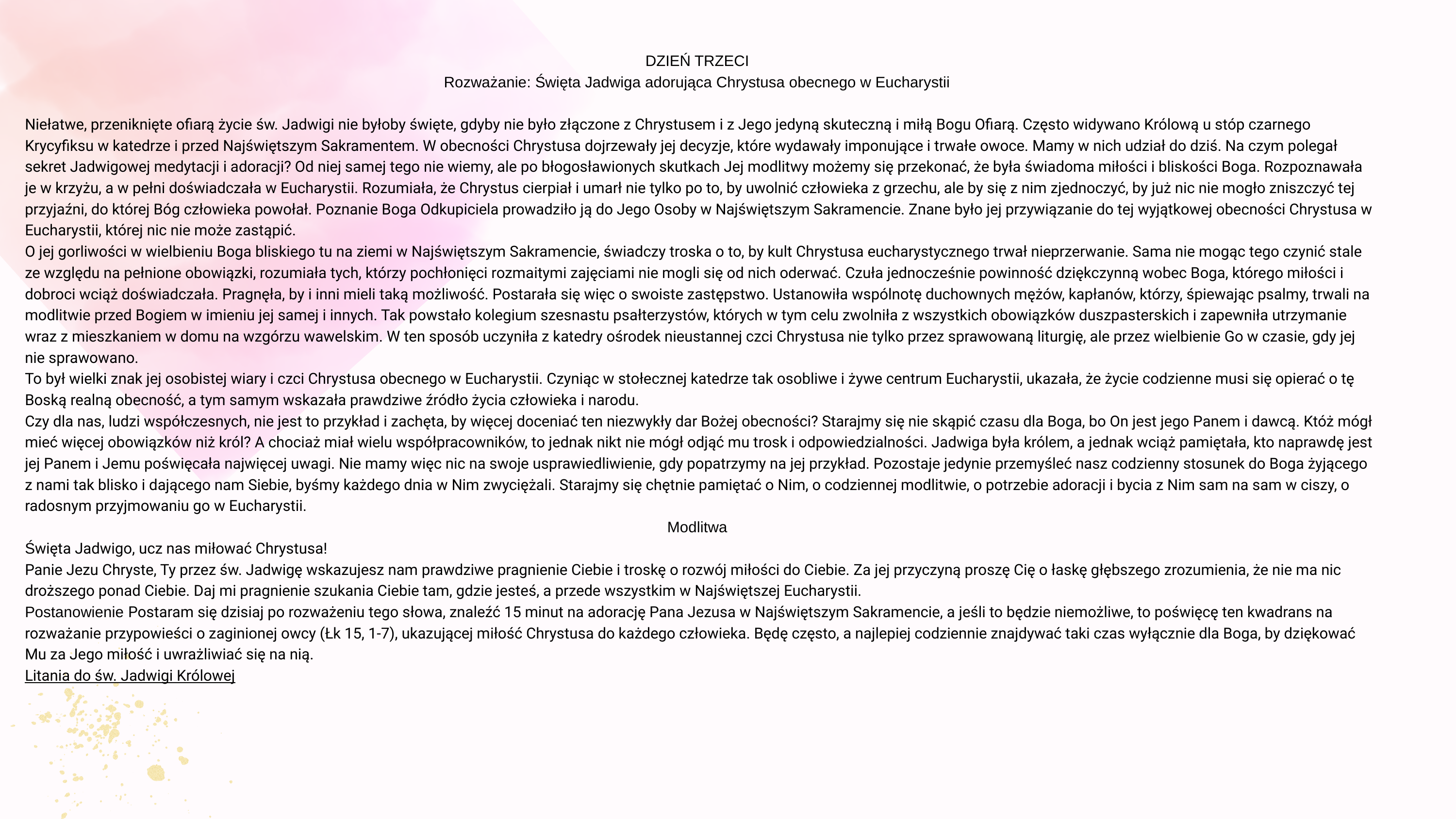

DZIEŃ TRZECI
Rozważanie: Święta Jadwiga adorująca Chrystusa obecnego w Eucharystii

Niełatwe, przeniknięte ofiarą życie św. Jadwigi nie byłoby święte, gdyby nie było złączone z Chrystusem i z Jego jedyną skuteczną i miłą Bogu Ofiarą. Często widywano Królową u stóp czarnego Krycyfiksu w katedrze i przed Najświętszym Sakramentem. W obecności Chrystusa dojrzewały jej decyzje, które wydawały imponujące i trwałe owoce. Mamy w nich udział do dziś. Na czym polegał sekret Jadwigowej medytacji i adoracji? Od niej samej tego nie wiemy, ale po błogosławionych skutkach Jej modlitwy możemy się przekonać, że była świadoma miłości i bliskości Boga. Rozpoznawała je w krzyżu, a w pełni doświadczała w Eucharystii. Rozumiała, że Chrystus cierpiał i umarł nie tylko po to, by uwolnić człowieka z grzechu, ale by się z nim zjednoczyć, by już nic nie mogło zniszczyć tej przyjaźni, do której Bóg człowieka powołał. Poznanie Boga Odkupiciela prowadziło ją do Jego Osoby w Najświętszym Sakramencie. Znane było jej przywiązanie do tej wyjątkowej obecności Chrystusa w Eucharystii, której nic nie może zastąpić.
O jej gorliwości w wielbieniu Boga bliskiego tu na ziemi w Najświętszym Sakramencie, świadczy troska o to, by kult Chrystusa eucharystycznego trwał nieprzerwanie. Sama nie mogąc tego czynić stale ze względu na pełnione obowiązki, rozumiała tych, którzy pochłonięci rozmaitymi zajęciami nie mogli się od nich oderwać. Czuła jednocześnie powinność dziękczynną wobec Boga, którego miłości i dobroci wciąż doświadczała. Pragnęła, by i inni mieli taką możliwość. Postarała się więc o swoiste zastępstwo. Ustanowiła wspólnotę duchownych mężów, kapłanów, którzy, śpiewając psalmy, trwali na modlitwie przed Bogiem w imieniu jej samej i innych. Tak powstało kolegium szesnastu psałterzystów, których w tym celu zwolniła z wszystkich obowiązków duszpasterskich i zapewniła utrzymanie wraz z mieszkaniem w domu na wzgórzu wawelskim. W ten sposób uczyniła z katedry ośrodek nieustannej czci Chrystusa nie tylko przez sprawowaną liturgię, ale przez wielbienie Go w czasie, gdy jej nie sprawowano.
To był wielki znak jej osobistej wiary i czci Chrystusa obecnego w Eucharystii. Czyniąc w stołecznej katedrze tak osobliwe i żywe centrum Eucharystii, ukazała, że życie codzienne musi się opierać o tę Boską realną obecność, a tym samym wskazała prawdziwe źródło życia człowieka i narodu.
Czy dla nas, ludzi współczesnych, nie jest to przykład i zachęta, by więcej doceniać ten niezwykły dar Bożej obecności? Starajmy się nie skąpić czasu dla Boga, bo On jest jego Panem i dawcą. Któż mógł mieć więcej obowiązków niż król? A chociaż miał wielu współpracowników, to jednak nikt nie mógł odjąć mu trosk i odpowiedzialności. Jadwiga była królem, a jednak wciąż pamiętała, kto naprawdę jest jej Panem i Jemu poświęcała najwięcej uwagi. Nie mamy więc nic na swoje usprawiedliwienie, gdy popatrzymy na jej przykład. Pozostaje jedynie przemyśleć nasz codzienny stosunek do Boga żyjącego z nami tak blisko i dającego nam Siebie, byśmy każdego dnia w Nim zwyciężali. Starajmy się chętnie pamiętać o Nim, o codziennej modlitwie, o potrzebie adoracji i bycia z Nim sam na sam w ciszy, o radosnym przyjmowaniu go w Eucharystii.
Modlitwa
Święta Jadwigo, ucz nas miłować Chrystusa!
Panie Jezu Chryste, Ty przez św. Jadwigę wskazujesz nam prawdziwe pragnienie Ciebie i troskę o rozwój miłości do Ciebie. Za jej przyczyną proszę Cię o łaskę głębszego zrozumienia, że nie ma nic droższego ponad Ciebie. Daj mi pragnienie szukania Ciebie tam, gdzie jesteś, a przede wszystkim w Najświętszej Eucharystii.
Postanowienie Postaram się dzisiaj po rozważeniu tego słowa, znaleźć 15 minut na adorację Pana Jezusa w Najświętszym Sakramencie, a jeśli to będzie niemożliwe, to poświęcę ten kwadrans na rozważanie przypowieści o zaginionej owcy (Łk 15, 1-7), ukazującej miłość Chrystusa do każdego człowieka. Będę często, a najlepiej codziennie znajdywać taki czas wyłącznie dla Boga, by dziękować Mu za Jego miłość i uwrażliwiać się na nią.
Litania do św. Jadwigi Królowej